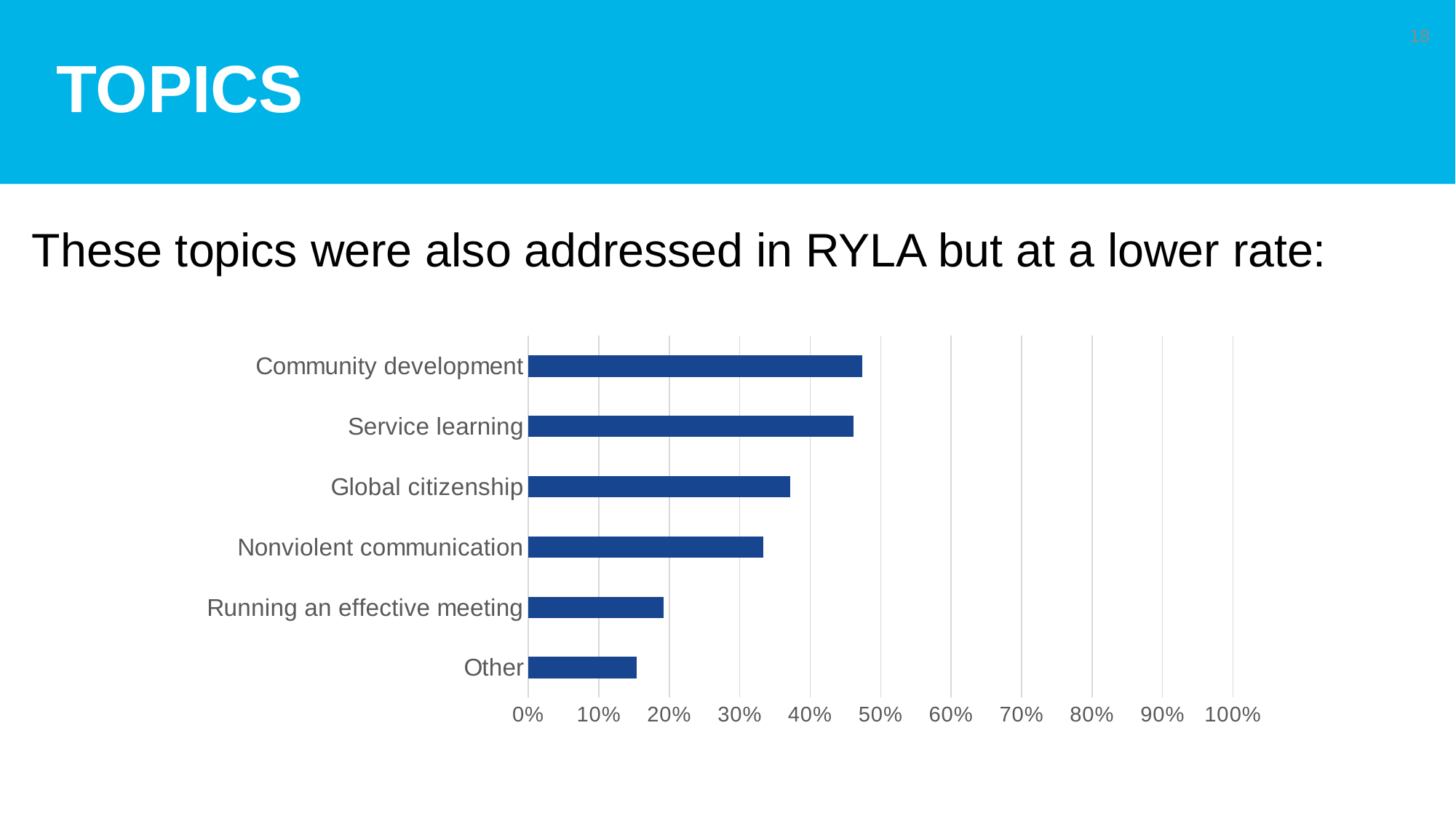

# Topics
18
These topics were also addressed in RYLA but at a lower rate:

### Chart

| Category | Percent include topic |
|---|---|
| Other | 0.15384615384615385 |
| Running an effective meeting | 0.19230769230769232 |
| Nonviolent communication | 0.3333333333333333 |
| Global citizenship | 0.3717948717948718 |
| Service learning | 0.46153846153846156 |
| Community development | 0.47435897435897434 |